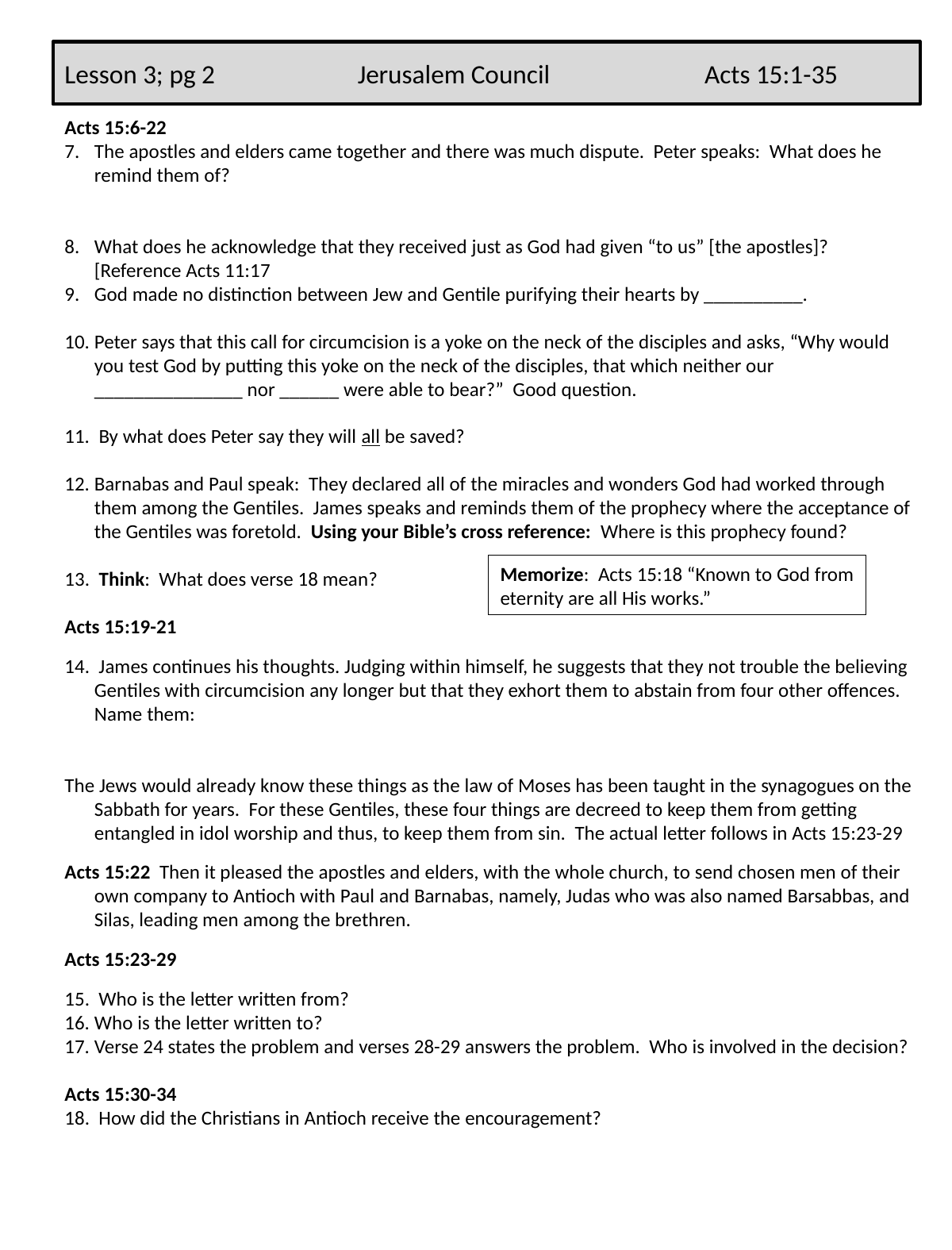

Lesson 3; pg 2                        Jerusalem Council                          Acts 15:1-35
Acts 15:6-22
The apostles and elders came together and there was much dispute.  Peter speaks:  What does he remind them of?

What does he acknowledge that they received just as God had given “to us” [the apostles]? [Reference Acts 11:17
God made no distinction between Jew and Gentile purifying their hearts by __________.

Peter says that this call for circumcision is a yoke on the neck of the disciples and asks, “Why would you test God by putting this yoke on the neck of the disciples, that which neither our _______________ nor ______ were able to bear?”  Good question.

 By what does Peter say they will all be saved?

Barnabas and Paul speak:  They declared all of the miracles and wonders God had worked through them among the Gentiles.  James speaks and reminds them of the prophecy where the acceptance of the Gentiles was foretold.  Using your Bible’s cross reference:  Where is this prophecy found?

13.  Think:  What does verse 18 mean?

Acts 15:19-21

14.  James continues his thoughts. Judging within himself, he suggests that they not trouble the believing Gentiles with circumcision any longer but that they exhort them to abstain from four other offences.  Name them:

The Jews would already know these things as the law of Moses has been taught in the synagogues on the Sabbath for years.  For these Gentiles, these four things are decreed to keep them from getting entangled in idol worship and thus, to keep them from sin.  The actual letter follows in Acts 15:23-29

Acts 15:22  Then it pleased the apostles and elders, with the whole church, to send chosen men of their own company to Antioch with Paul and Barnabas, namely, Judas who was also named Barsabbas, and Silas, leading men among the brethren.

Acts 15:23-29

15.  Who is the letter written from?
Who is the letter written to?
Verse 24 states the problem and verses 28-29 answers the problem.  Who is involved in the decision?

Acts 15:30-34
18.  How did the Christians in Antioch receive the encouragement?
Memorize:  Acts 15:18 “Known to God from
eternity are all His works.”